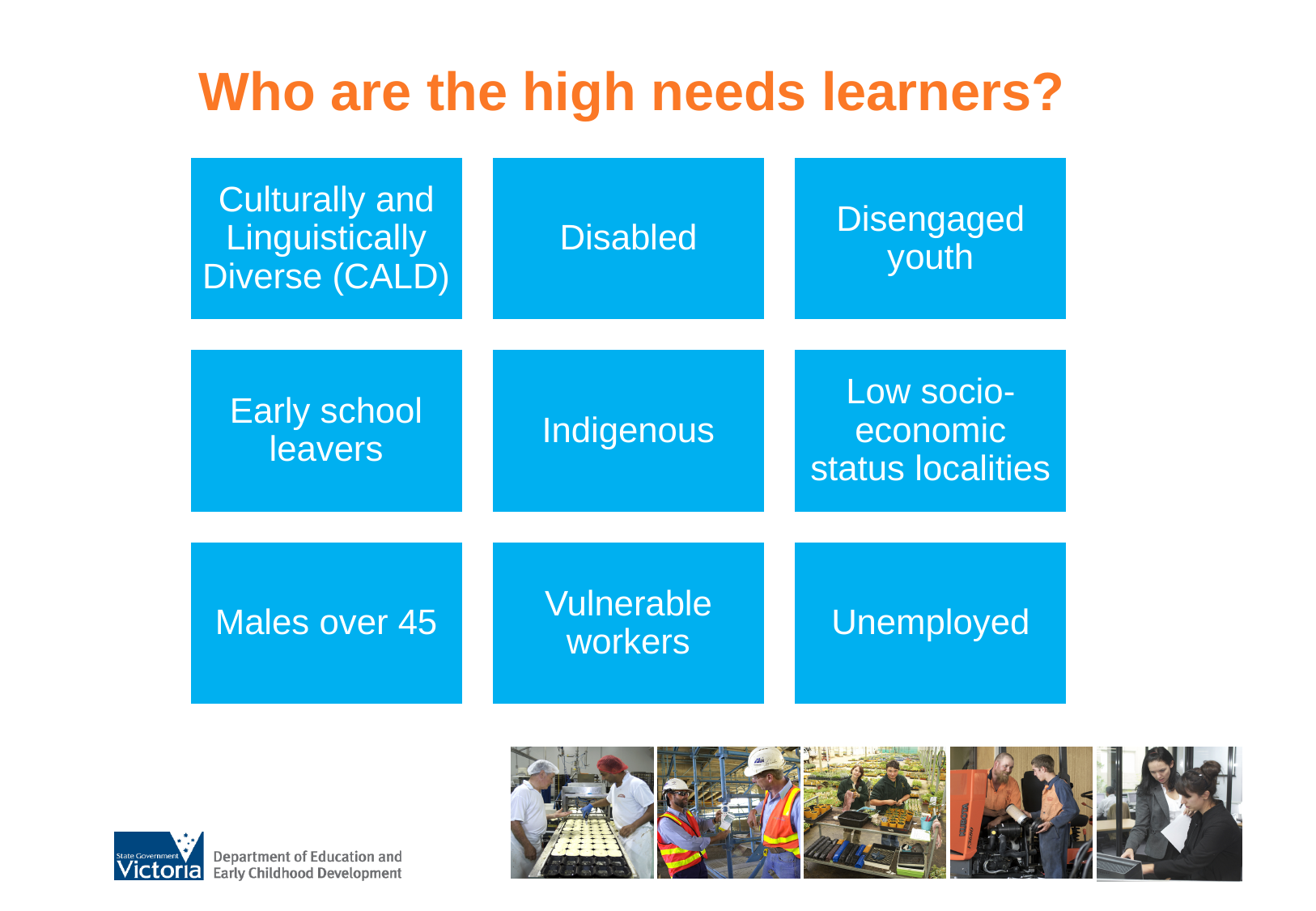

# Who are the high needs learners?
Culturally and Linguistically Diverse (CALD)
Disabled
Disengaged youth
Early school leavers
Indigenous
Low socio-economic status localities
Males over 45
Vulnerable workers
Unemployed